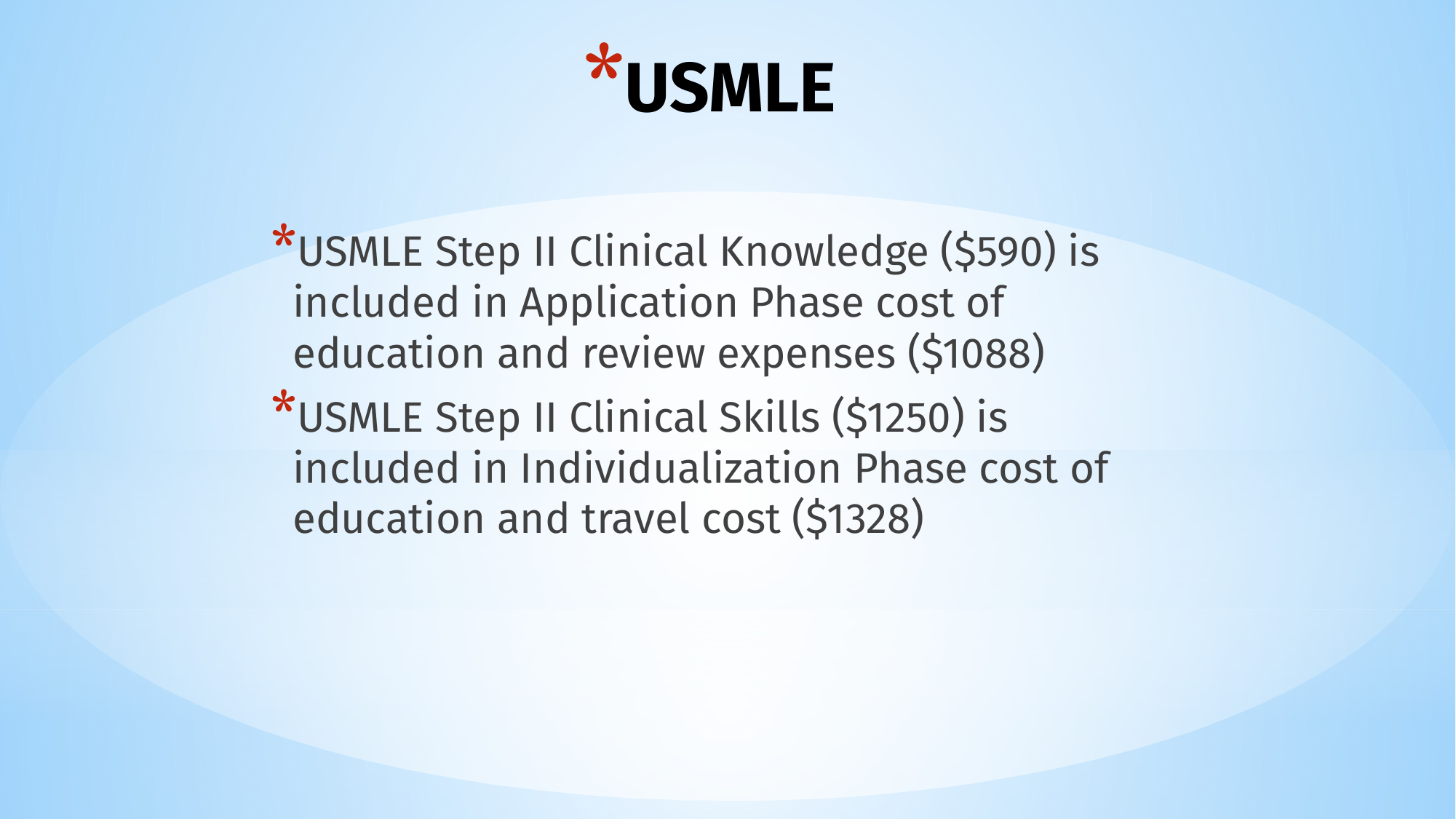

# USMLE
USMLE Step II Clinical Knowledge ($590) is included in Application Phase cost of education and review expenses ($1088)
USMLE Step II Clinical Skills ($1250) is included in Individualization Phase cost of education and travel cost ($1328)